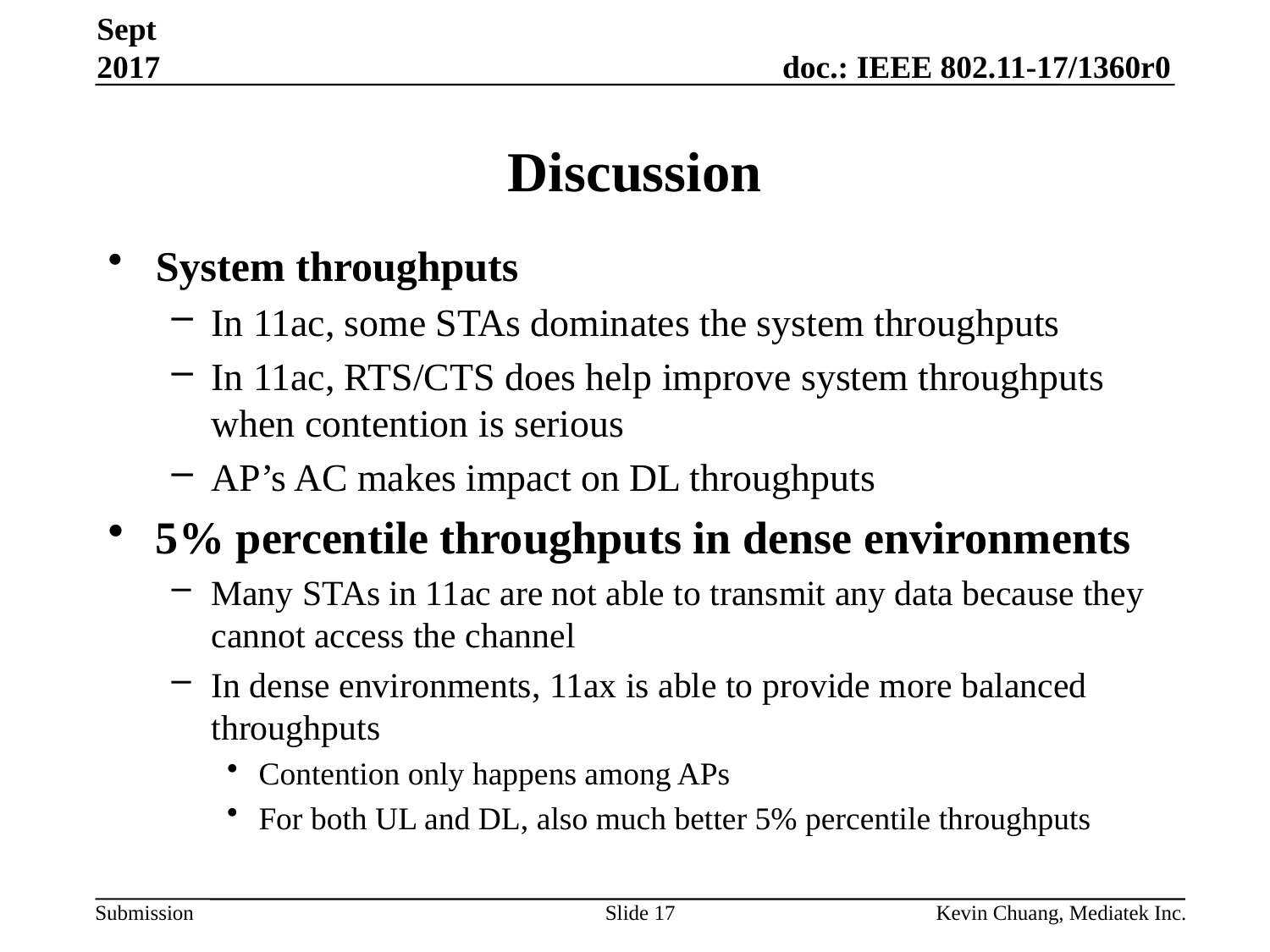

Sept 2017
# Discussion
System throughputs
In 11ac, some STAs dominates the system throughputs
In 11ac, RTS/CTS does help improve system throughputs when contention is serious
AP’s AC makes impact on DL throughputs
5% percentile throughputs in dense environments
Many STAs in 11ac are not able to transmit any data because they cannot access the channel
In dense environments, 11ax is able to provide more balanced throughputs
Contention only happens among APs
For both UL and DL, also much better 5% percentile throughputs

Slide 17
Kevin Chuang, Mediatek Inc.